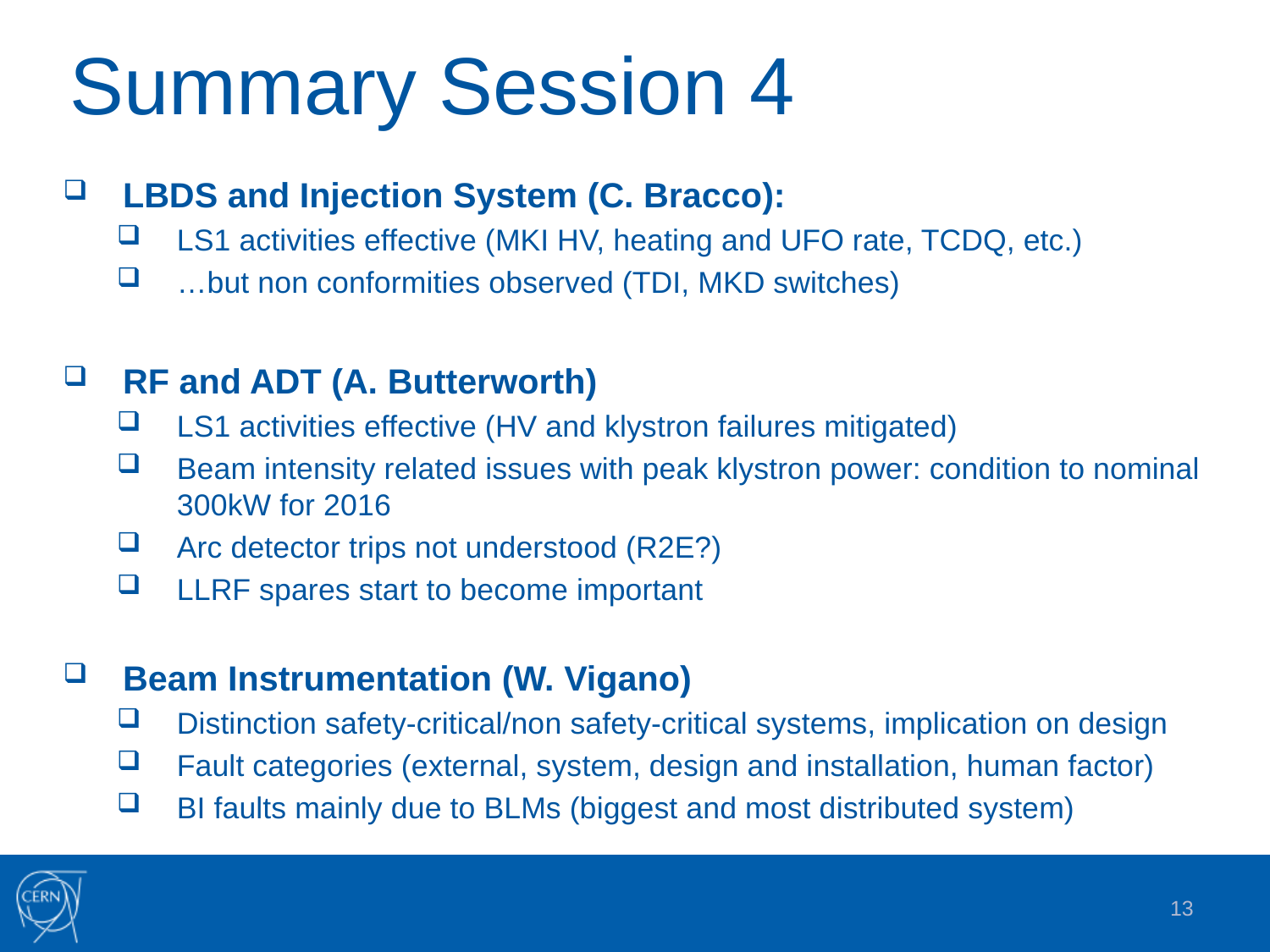

# Summary Session 4
LBDS and Injection System (C. Bracco):
LS1 activities effective (MKI HV, heating and UFO rate, TCDQ, etc.)
…but non conformities observed (TDI, MKD switches)

RF and ADT (A. Butterworth)
LS1 activities effective (HV and klystron failures mitigated)
Beam intensity related issues with peak klystron power: condition to nominal 300kW for 2016
Arc detector trips not understood (R2E?)
LLRF spares start to become important

Beam Instrumentation (W. Vigano)
Distinction safety-critical/non safety-critical systems, implication on design
Fault categories (external, system, design and installation, human factor)
BI faults mainly due to BLMs (biggest and most distributed system)

13